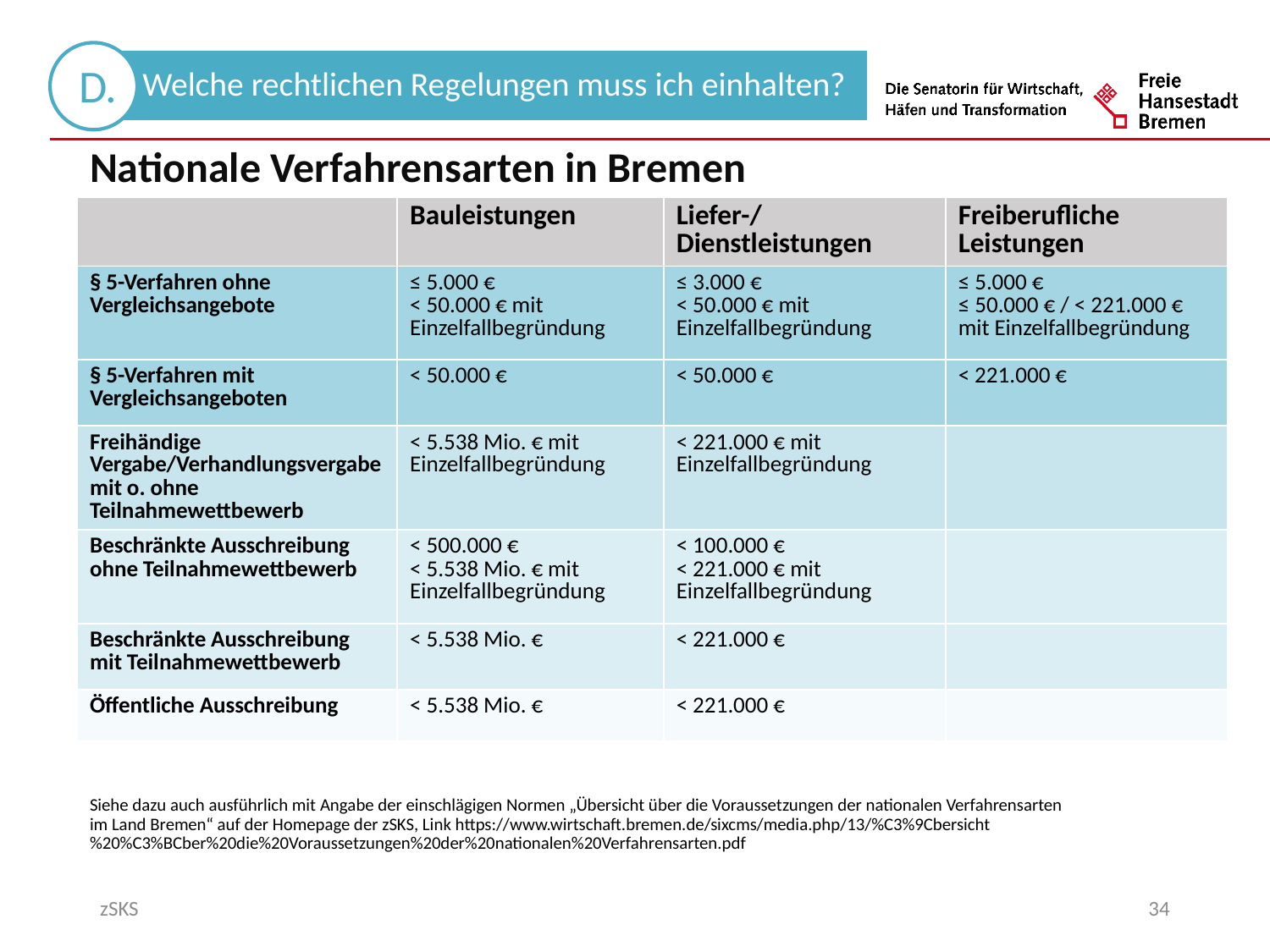

Nationale Verfahrensarten in Bremen
|  | Bauleistungen | Liefer-/Dienstleistungen | Freiberufliche Leistungen |
| --- | --- | --- | --- |
| § 5-Verfahren ohne Vergleichsangebote | ≤ 5.000 € < 50.000 € mit Einzelfallbegründung | ≤ 3.000 € < 50.000 € mit Einzelfallbegründung | ≤ 5.000 € ≤ 50.000 € / < 221.000 € mit Einzelfallbegründung |
| § 5-Verfahren mit Vergleichsangeboten | < 50.000 € | < 50.000 € | < 221.000 € |
| Freihändige Vergabe/Verhandlungsvergabe mit o. ohne Teilnahmewettbewerb | < 5.538 Mio. € mit Einzelfallbegründung | < 221.000 € mit Einzelfallbegründung |  |
| Beschränkte Ausschreibung ohne Teilnahmewettbewerb | < 500.000 € < 5.538 Mio. € mit Einzelfallbegründung | < 100.000 € < 221.000 € mit Einzelfallbegründung |  |
| Beschränkte Ausschreibung mit Teilnahmewettbewerb | < 5.538 Mio. € | < 221.000 € |  |
| Öffentliche Ausschreibung | < 5.538 Mio. € | < 221.000 € |  |
Siehe dazu auch ausführlich mit Angabe der einschlägigen Normen „Übersicht über die Voraussetzungen der nationalen Verfahrensarten im Land Bremen“ auf der Homepage der zSKS, Link https://www.wirtschaft.bremen.de/sixcms/media.php/13/%C3%9Cbersicht%20%C3%BCber%20die%20Voraussetzungen%20der%20nationalen%20Verfahrensarten.pdf
zSKS
34